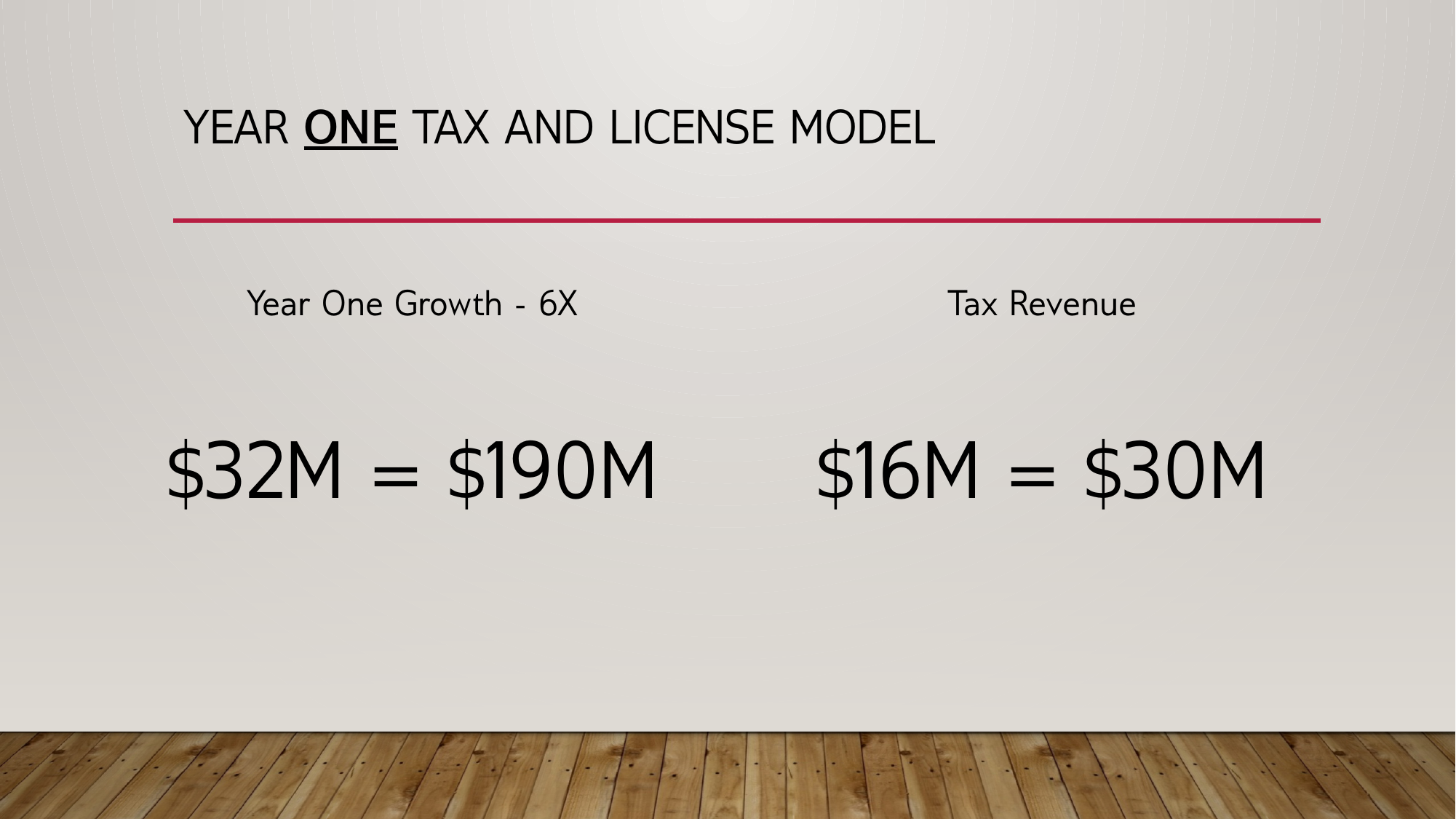

# Year one Tax and License Model
Year One Growth - 6X

$32M = $190M
Tax Revenue

$16M = $30M